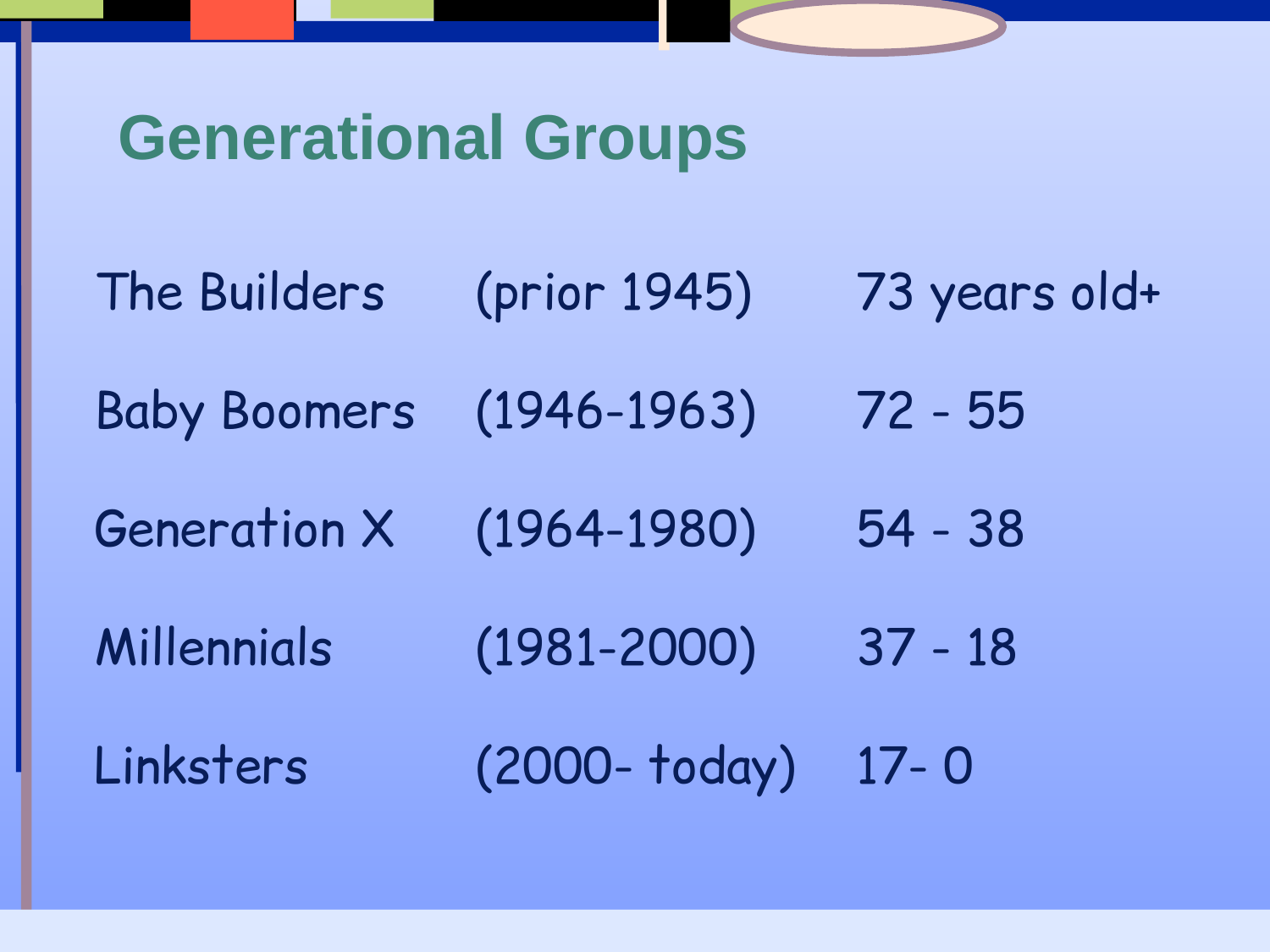

# Generational Groups
The Builders	(prior 1945) 	73 years old+

Baby Boomers   	(1946-1963) 	72 - 55

Generation X     	(1964-1980) 	54 - 38

Millennials 	(1981-2000) 	37 - 18

Linksters		(2000- today) 	17- 0